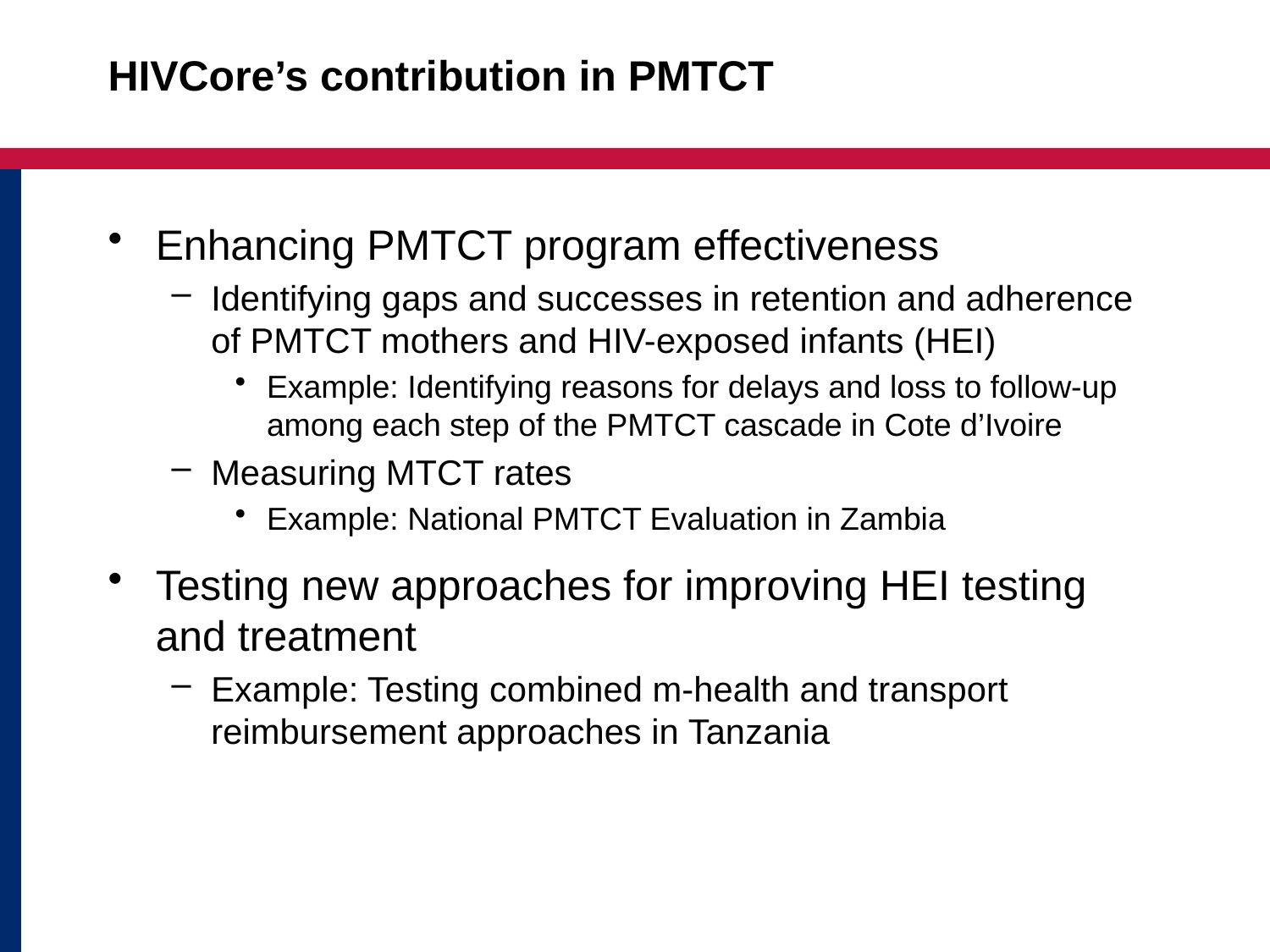

# HIVCore’s contribution in PMTCT
Enhancing PMTCT program effectiveness
Identifying gaps and successes in retention and adherence of PMTCT mothers and HIV-exposed infants (HEI)
Example: Identifying reasons for delays and loss to follow-up among each step of the PMTCT cascade in Cote d’Ivoire
Measuring MTCT rates
Example: National PMTCT Evaluation in Zambia
Testing new approaches for improving HEI testing and treatment
Example: Testing combined m-health and transport reimbursement approaches in Tanzania